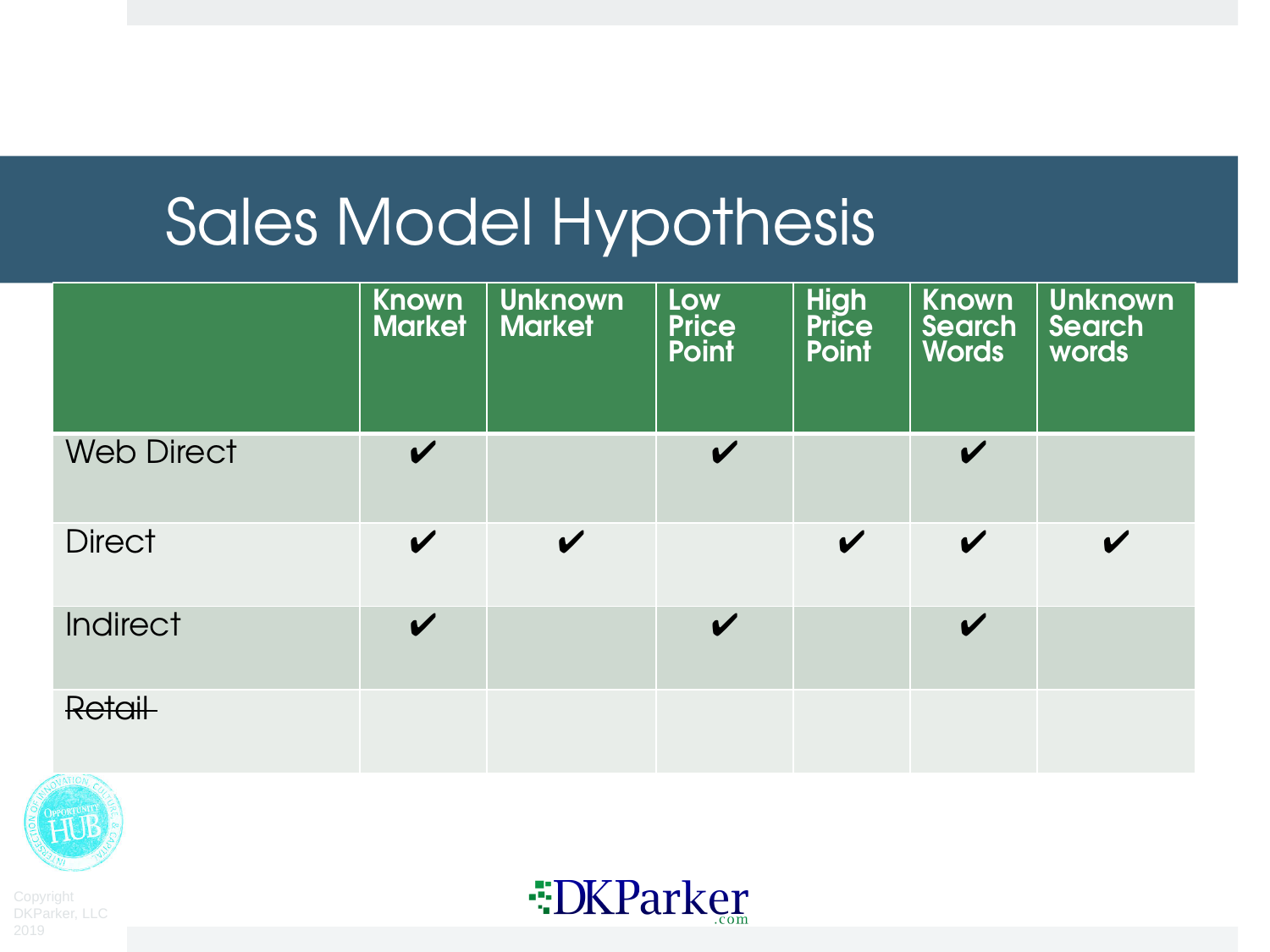

# Sales Model Hypothesis
|  | Known Market | Unknown Market | Low Price Point | High Price Point | Known Search Words | Unknown Search words |
| --- | --- | --- | --- | --- | --- | --- |
| Web Direct | ✔ |  | ✔ |  | ✔ |  |
| Direct | ✔ | ✔ |  | ✔ | ✔ | ✔ |
| Indirect | ✔ |  | ✔ |  | ✔ |  |
| Retail |  |  |  |  |  |  |